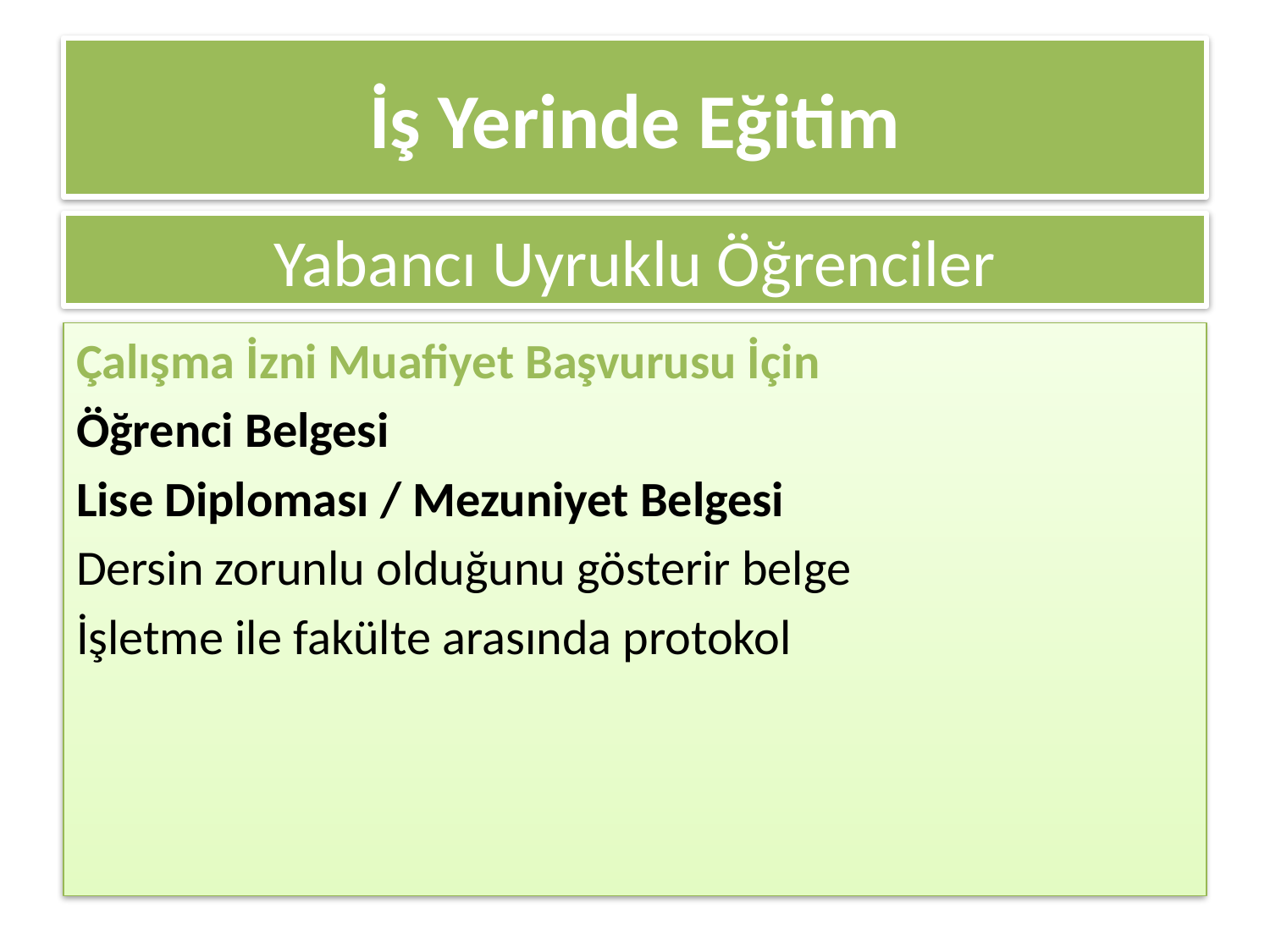

# İş Yerinde Eğitim
Yabancı Uyruklu Öğrenciler
Çalışma İzni Muafiyet Başvurusu İçin
Öğrenci Belgesi
Lise Diploması / Mezuniyet Belgesi
Dersin zorunlu olduğunu gösterir belge
İşletme ile fakülte arasında protokol